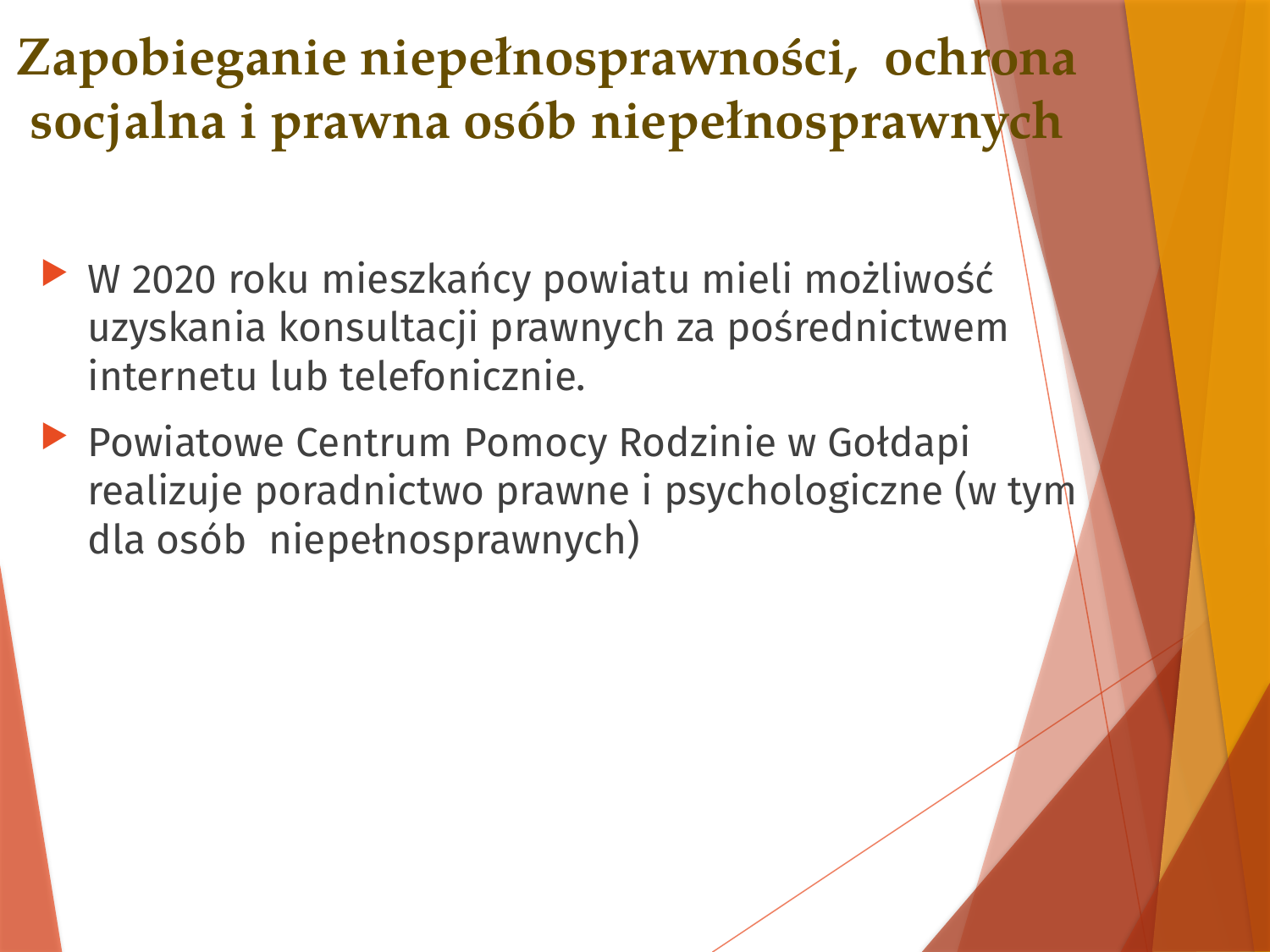

# Zapobieganie niepełnosprawności,  ochrona socjalna i prawna osób niepełnosprawnych
W 2020 roku mieszkańcy powiatu mieli możliwość uzyskania konsultacji prawnych za pośrednictwem internetu lub telefonicznie.
Powiatowe Centrum Pomocy Rodzinie w Gołdapi realizuje poradnictwo prawne i psychologiczne (w tym dla osób  niepełnosprawnych)